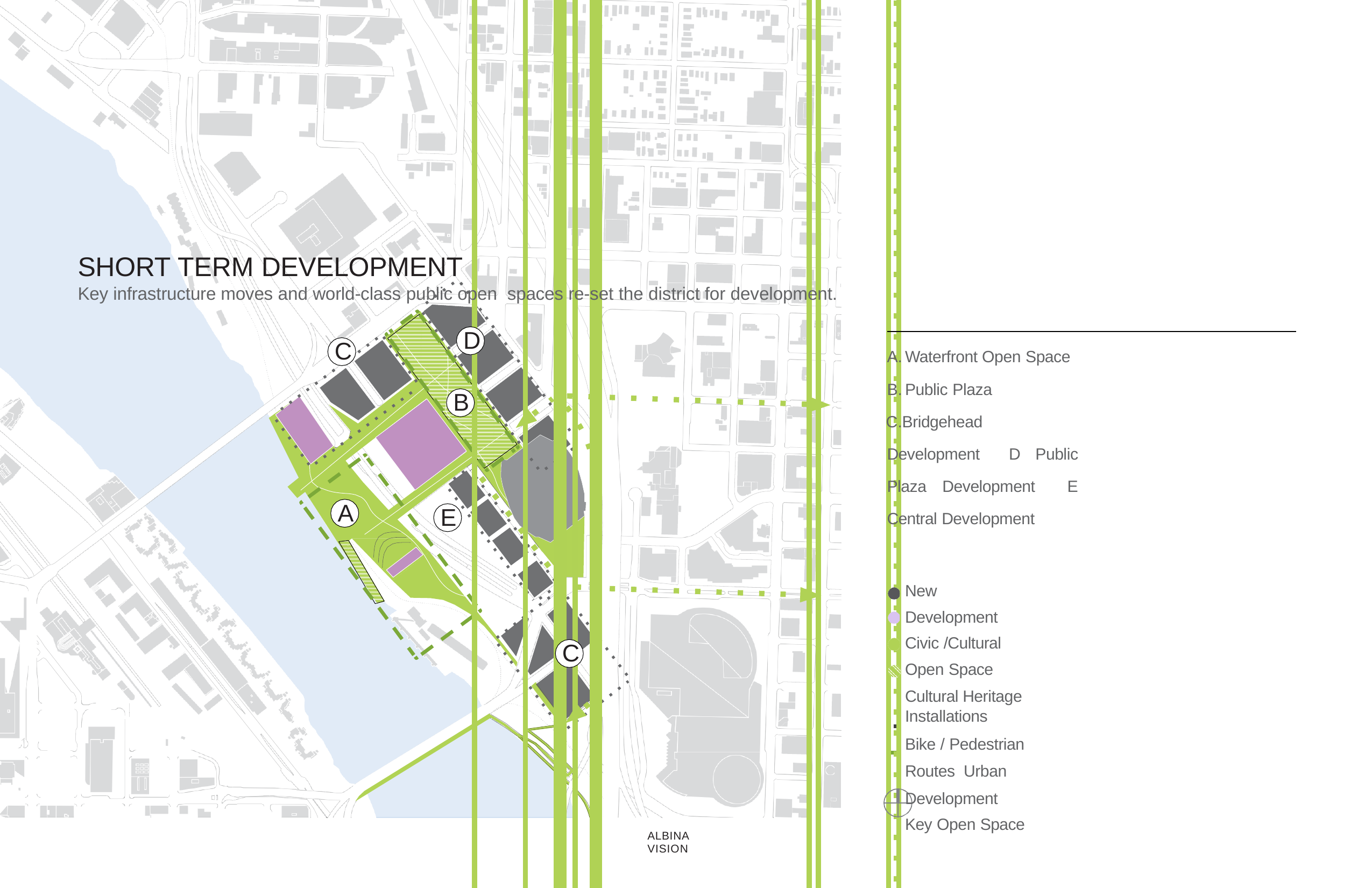

# SHORT TERM DEVELOPMENT
Key infrastructure moves and world-class public open  spaces re-set the district for development.

D

C

Waterfront Open Space
Public Plaza
Bridgehead Development  D Public Plaza Development  E Central Development

B

A

E

New Development  Civic /Cultural  Open Space
Cultural Heritage Installations
Bike / Pedestrian Routes  Urban Development
Key Open Space

C

ALBINA VISION